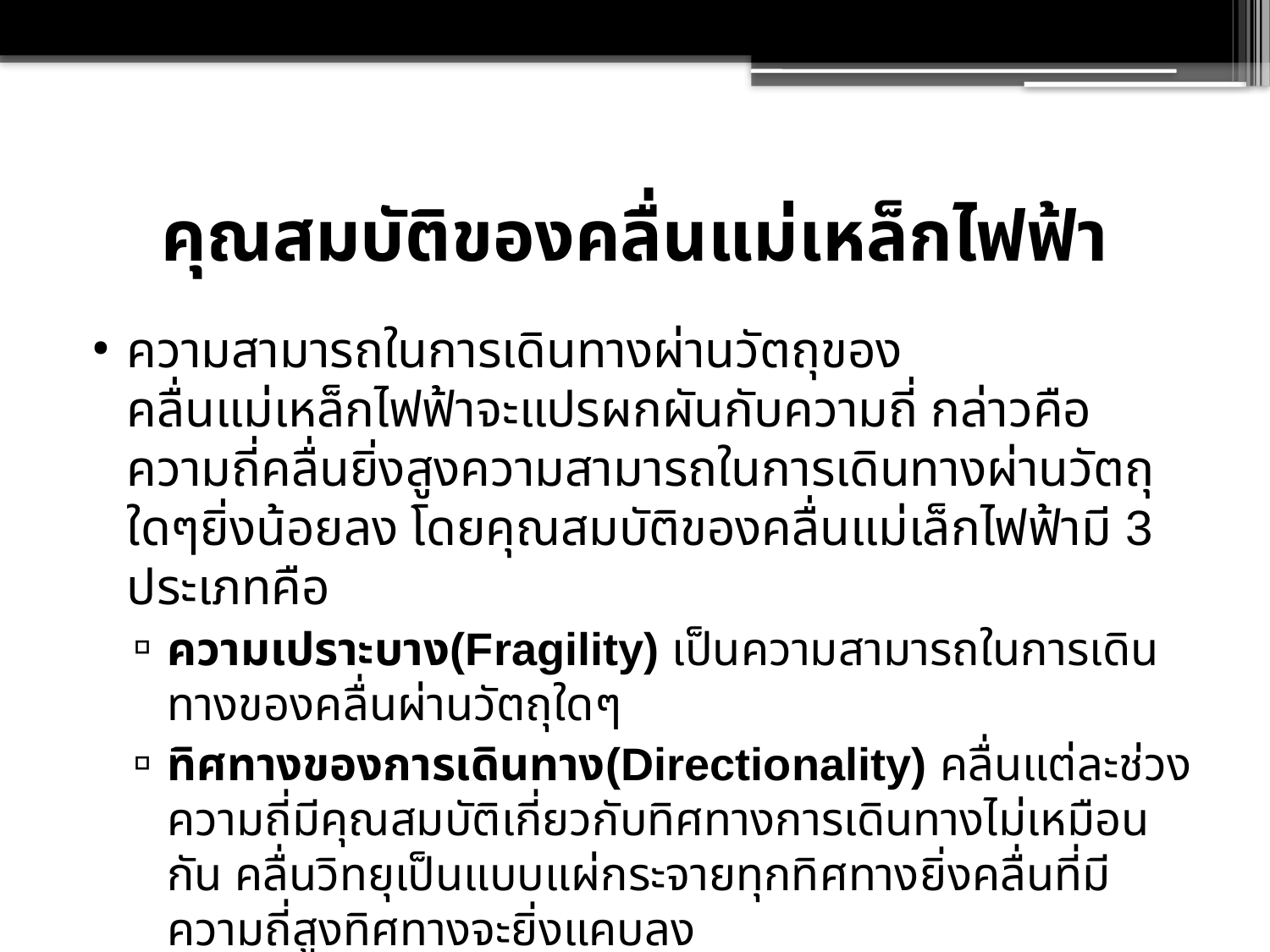

# คุณสมบัติของคลื่นแม่เหล็กไฟฟ้า
ความสามารถในการเดินทางผ่านวัตถุของคลื่นแม่เหล็กไฟฟ้าจะแปรผกผันกับความถี่ กล่าวคือความถี่คลื่นยิ่งสูงความสามารถในการเดินทางผ่านวัตถุใดๆยิ่งน้อยลง โดยคุณสมบัติของคลื่นแม่เล็กไฟฟ้ามี 3 ประเภทคือ
ความเปราะบาง(Fragility) เป็นความสามารถในการเดินทางของคลื่นผ่านวัตถุใดๆ
ทิศทางของการเดินทาง(Directionality) คลื่นแต่ละช่วงความถี่มีคุณสมบัติเกี่ยวกับทิศทางการเดินทางไม่เหมือนกัน คลื่นวิทยุเป็นแบบแผ่กระจายทุกทิศทางยิ่งคลื่นที่มีความถี่สูงทิศทางจะยิ่งแคบลง
ช่องความถี่(Bandwidth) ความกว้างของช่องสัญญาณ ค่าความแตกต่างระหว่างความถี่ต่ำสุดและสูงสุด